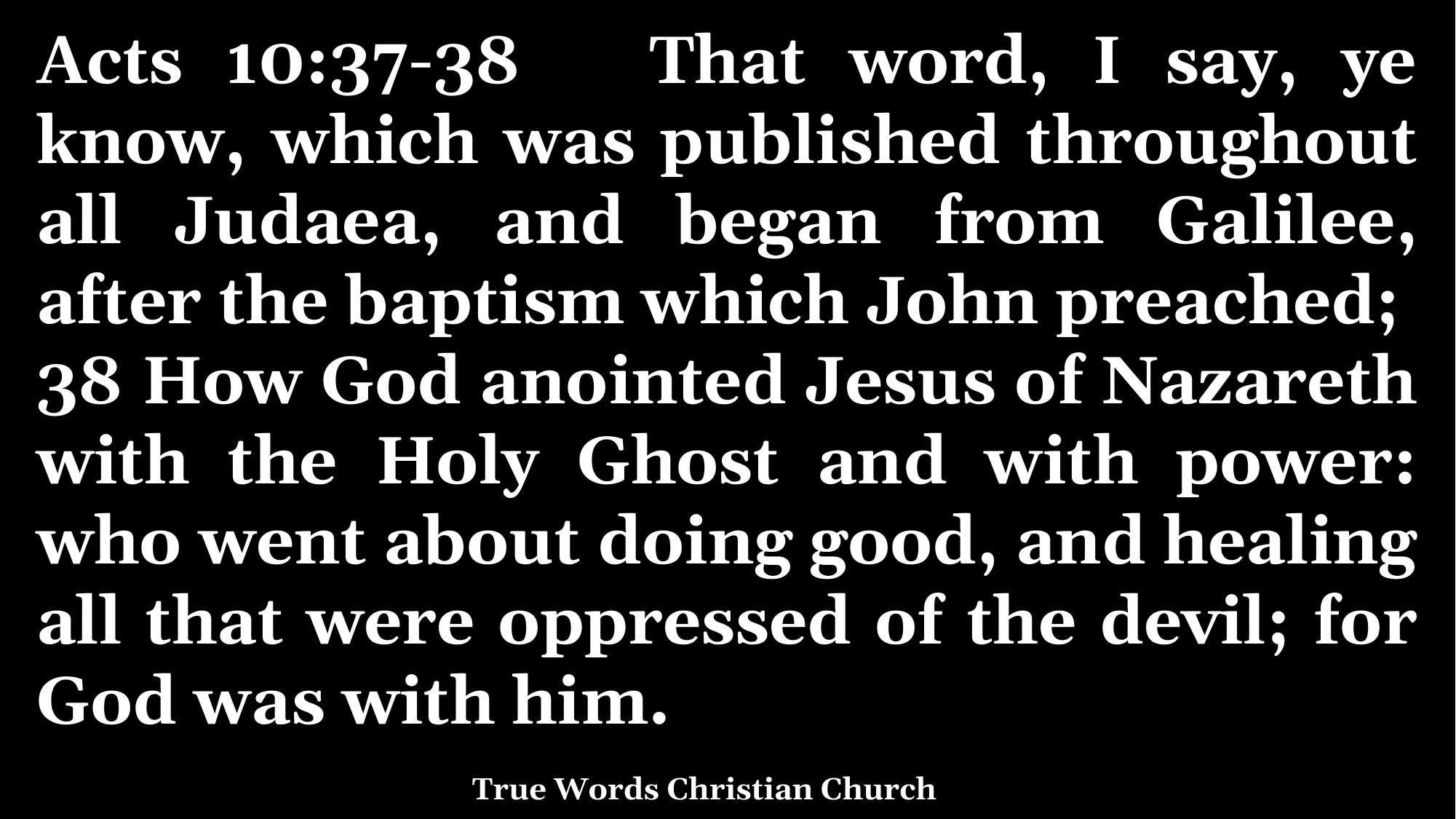

Acts 10:37-38   That word, I say, ye know, which was published throughout all Judaea, and began from Galilee, after the baptism which John preached;  38 How God anointed Jesus of Nazareth with the Holy Ghost and with power: who went about doing good, and healing all that were oppressed of the devil; for God was with him.
True Words Christian Church